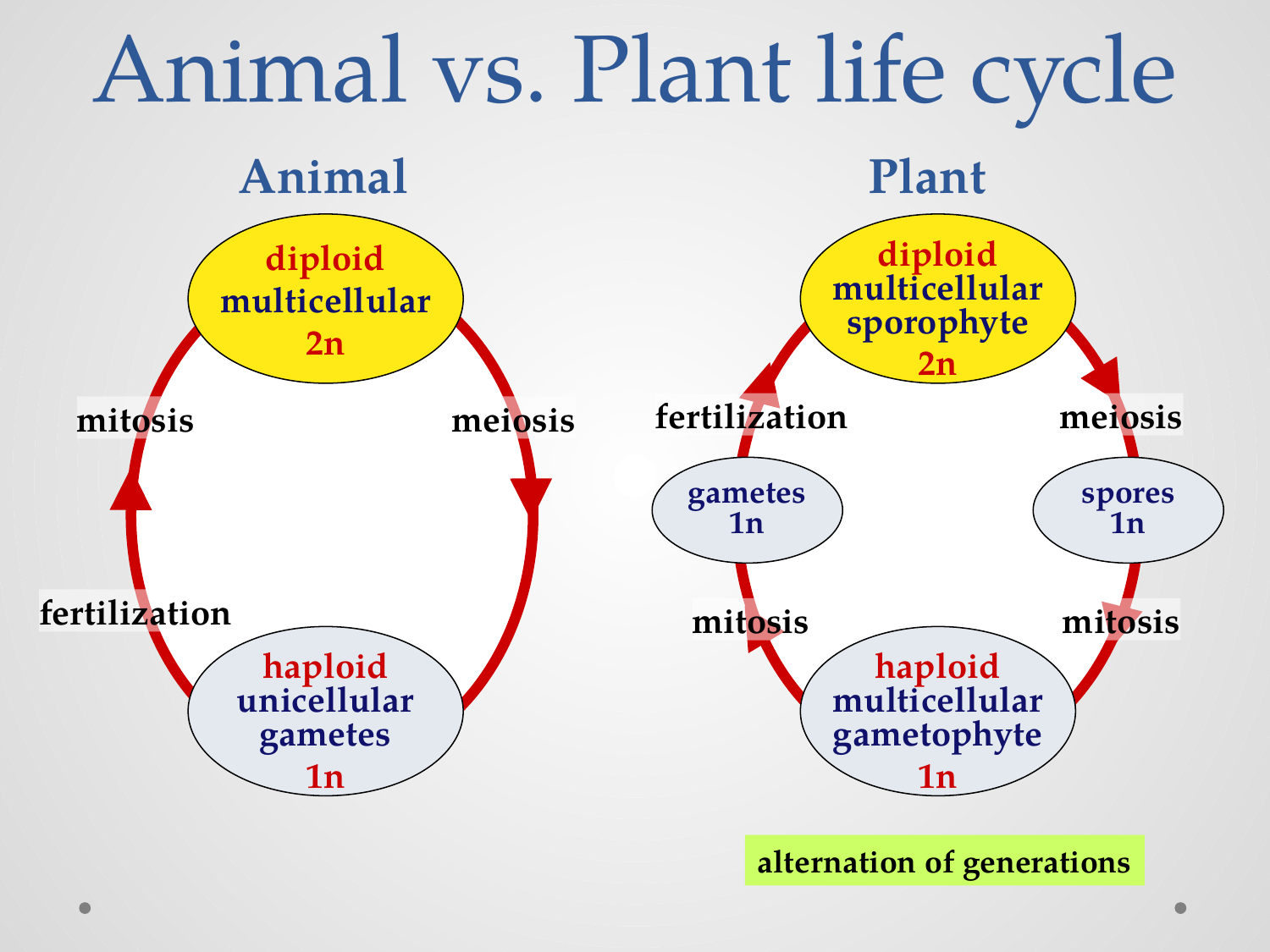

# Animal vs. Plant life cycle
Animal
Plant
diploid
multicellular
2n
diploid
multicellular
sporophyte
2n

fertilization
meiosis

mitosis
meiosis
gametes
1n
spores
1n

fertilization
mitosis
mitosis

haploid
unicellular
gametes
1n
haploid
multicellular
gametophyte
1n

alternation of generations